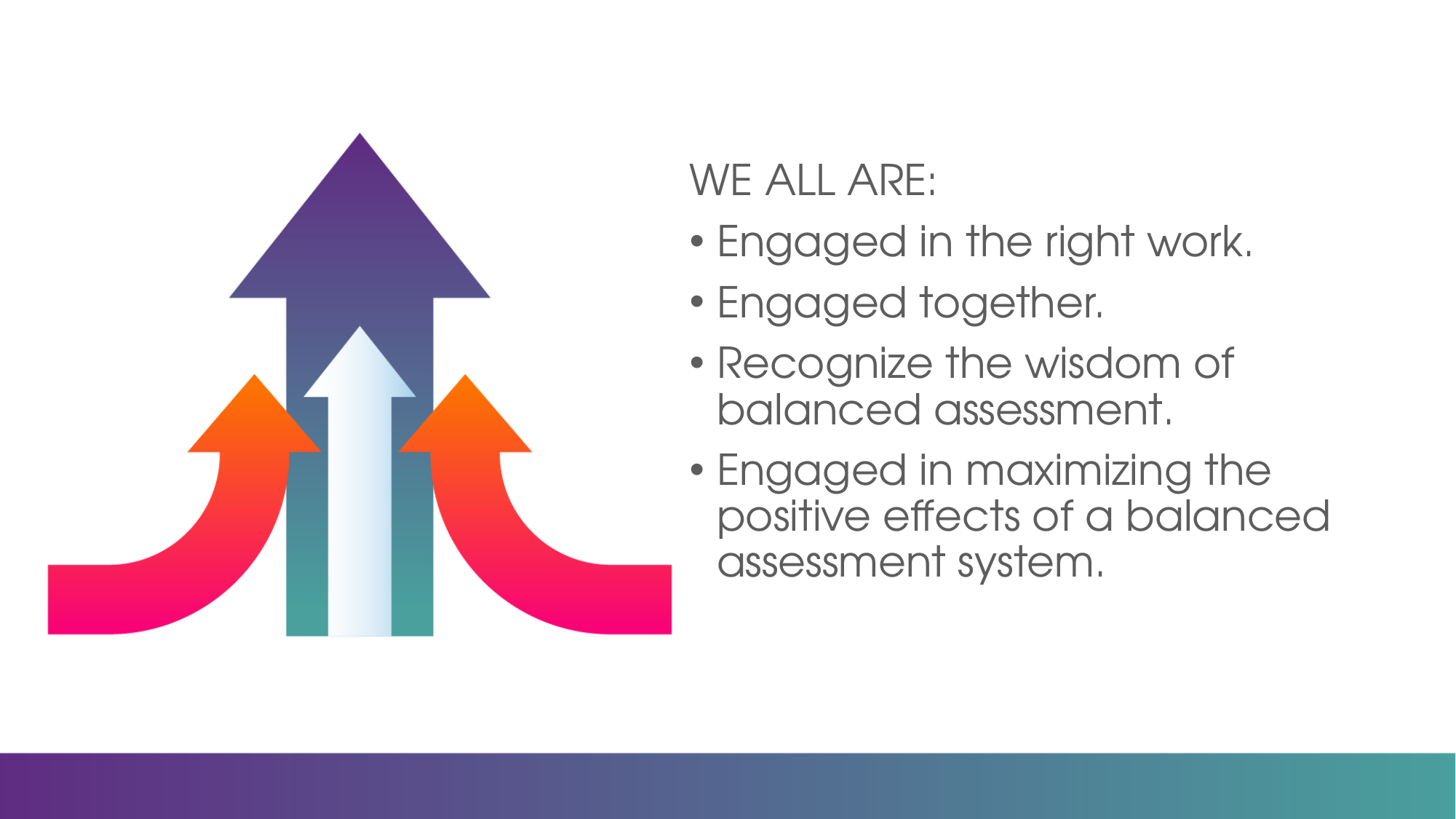

#
WE ALL ARE:
Engaged in the right work.
Engaged together.
Recognize the wisdom of balanced assessment.
Engaged in maximizing the positive effects of a balanced assessment system.